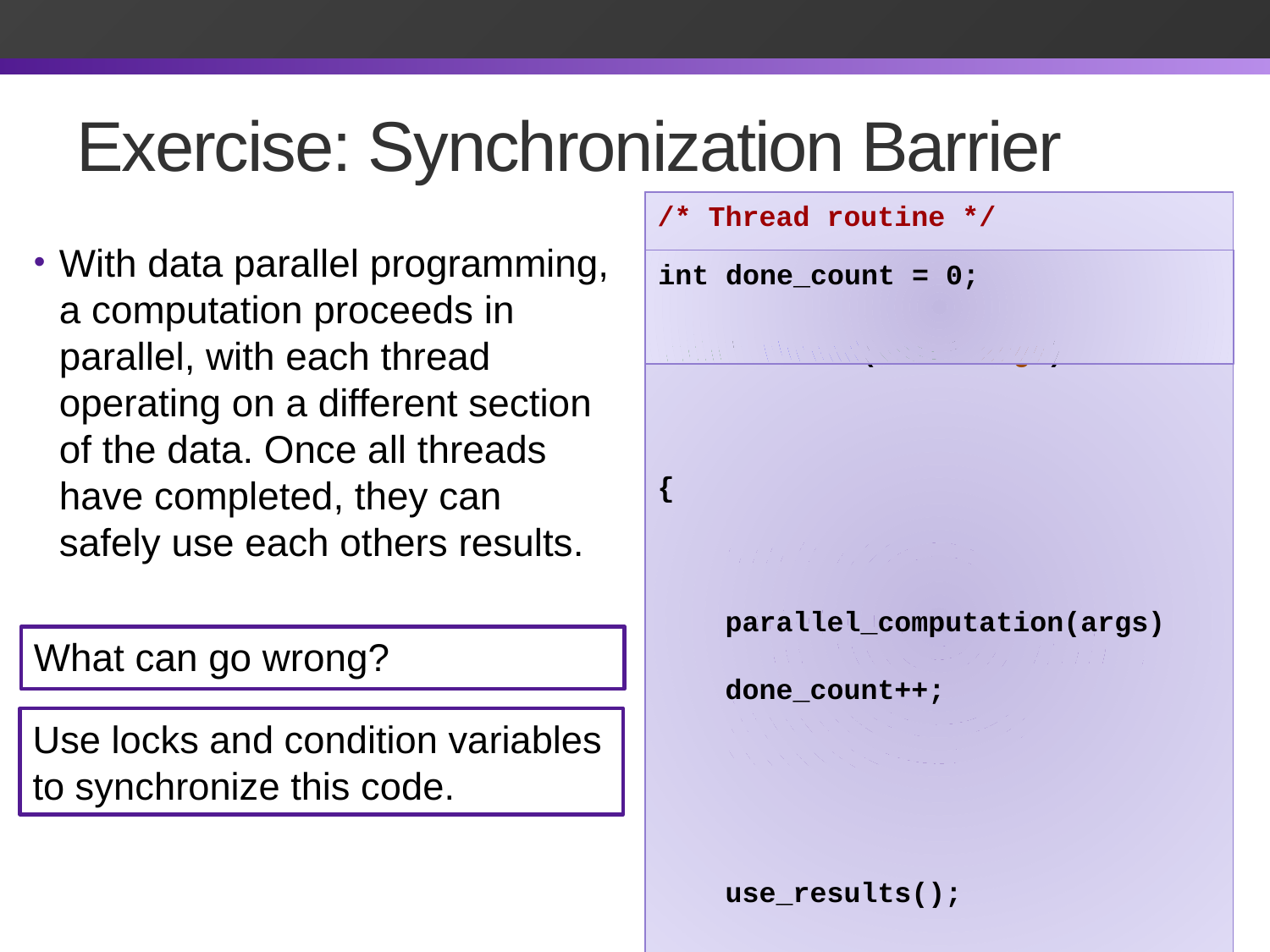

# Exercise: Synchronization Barrier
With data parallel programming, a computation proceeds in parallel, with each thread operating on a different section of the data. Once all threads have completed, they can safely use each others results.

int done_count = 0;

int done_count = 0;

Lock lock;
CV all_done;
/* Thread routine */
void* thread(void* args)
{
    parallel_computation(args)

    done_count++;

    use_results();
}
/* Thread routine */
void* thread(void* args)
{
    parallel_computation(args)

    done_count++;

    use_results();
}
acquire(&lock);

release(&lock);

while(done_count < n){
  wait(&all_done, &lock);
}

What can go wrong?

signal(&all_done);

Use locks and condition variables to synchronize this code.